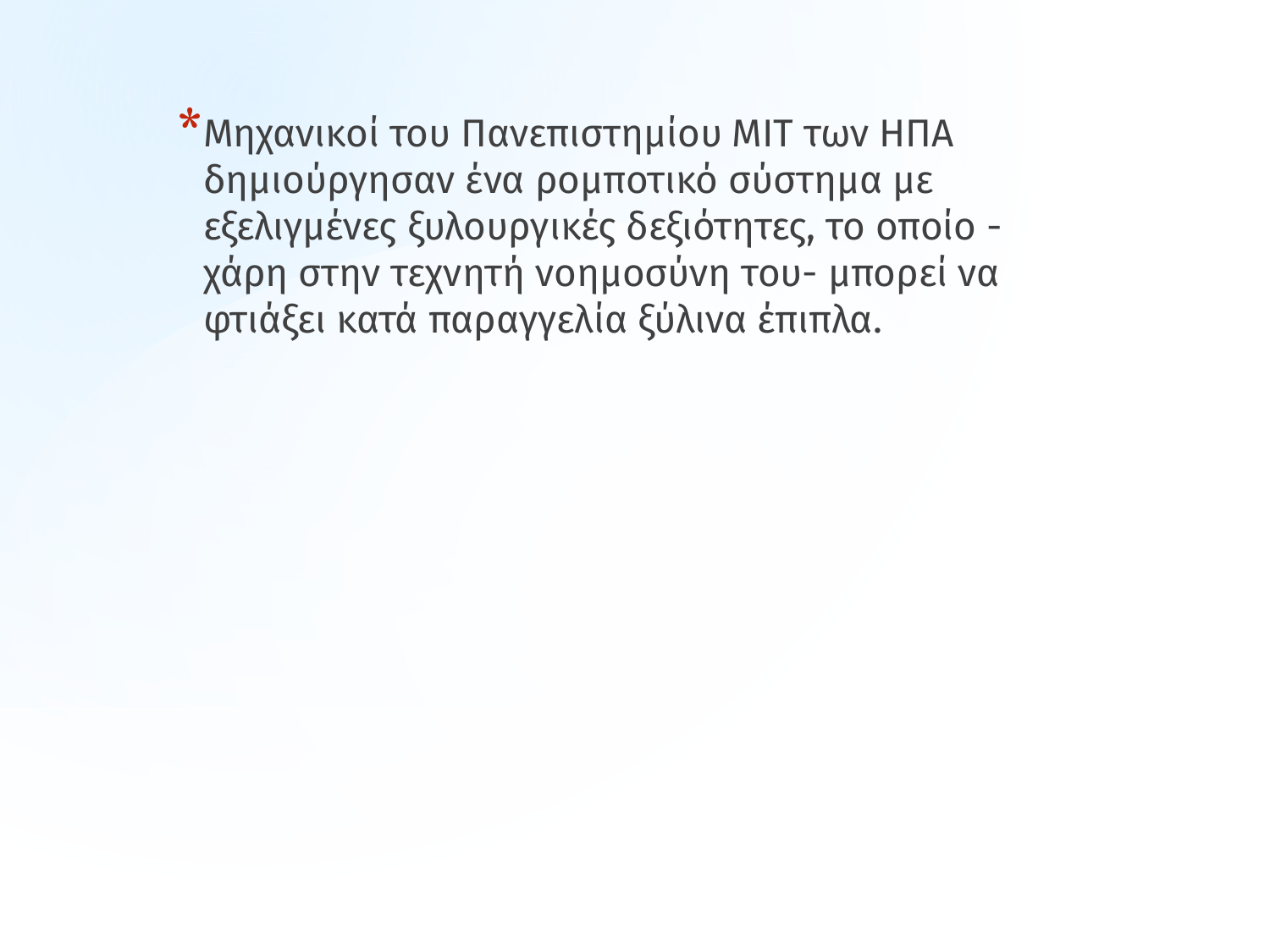

Μηχανικοί του Πανεπιστημίου ΜΙΤ των ΗΠΑ δημιούργησαν ένα ρομποτικό σύστημα με εξελιγμένες ξυλουργικές δεξιότητες, το οποίο -χάρη στην τεχνητή νοημοσύνη του- μπορεί να φτιάξει κατά παραγγελία ξύλινα έπιπλα.
#